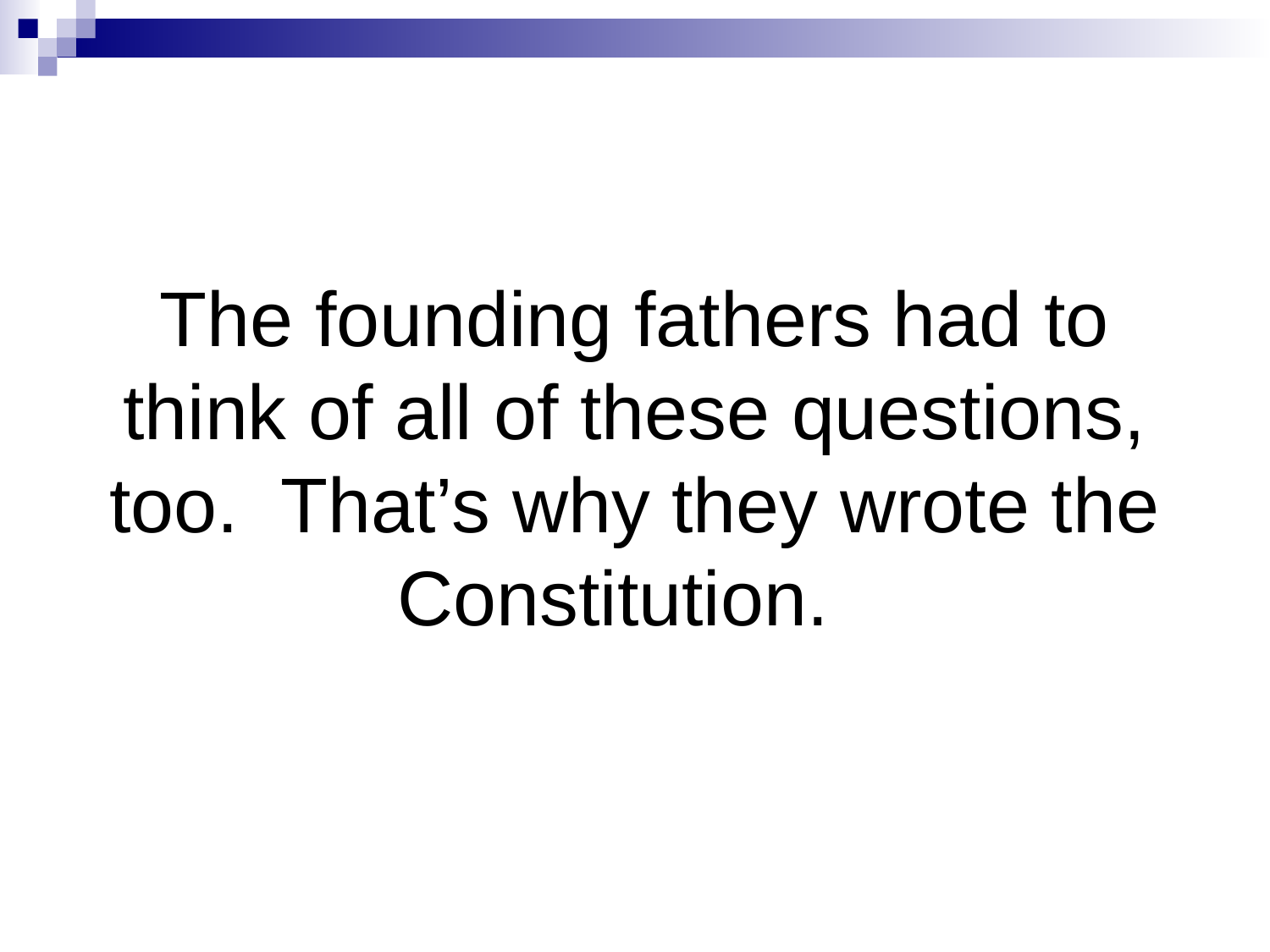

# The founding fathers had to think of all of these questions, too.  That’s why they wrote the Constitution.